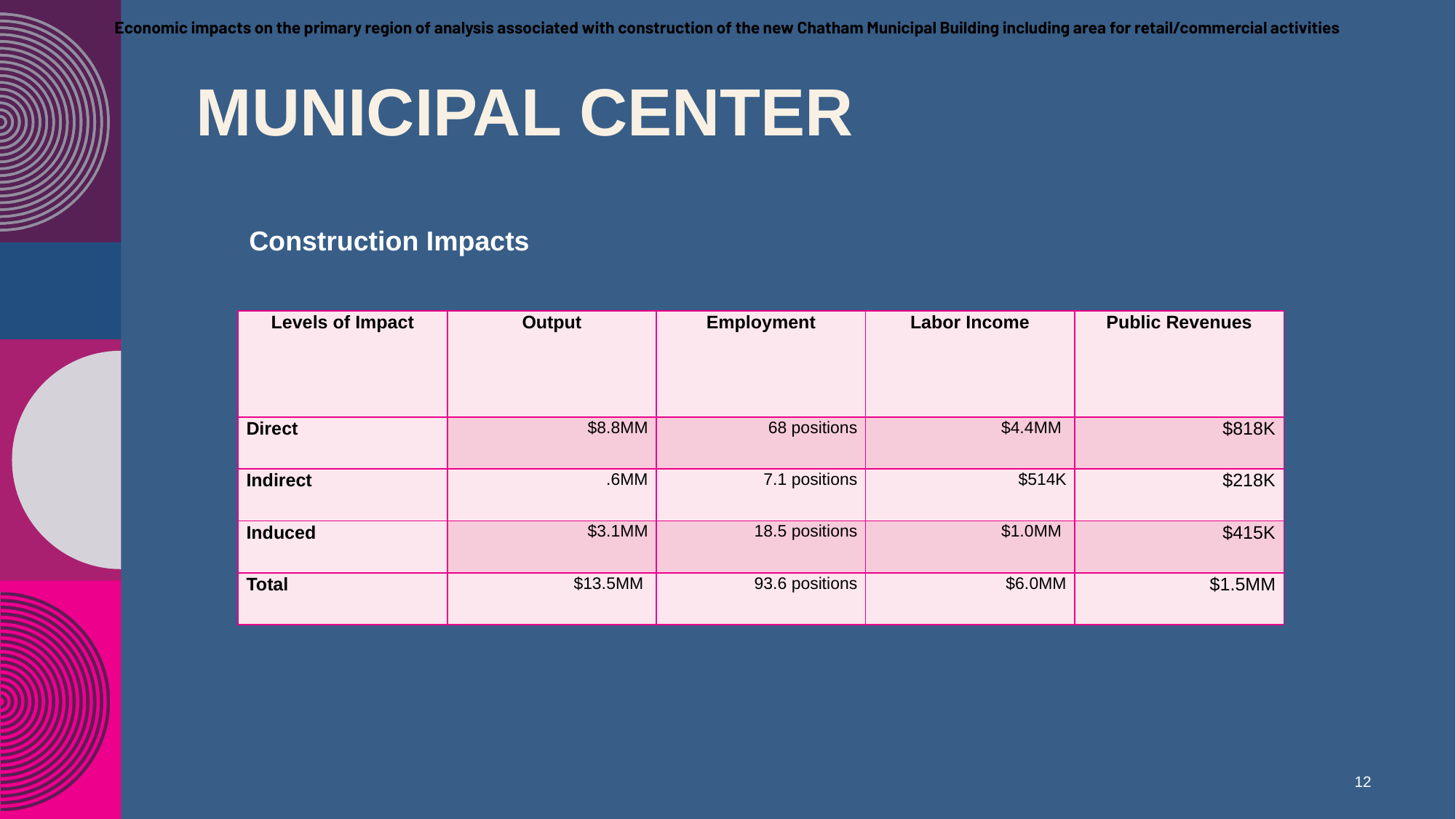

Economic impacts on the primary region of analysis associated with construction of the new Chatham Municipal Building including area for retail/commercial activities
# MUNICIPAL CENTER
Construction Impacts
| Levels of Impact | Output | Employment | Labor Income | Public Revenues |
| --- | --- | --- | --- | --- |
| Direct | $8.8MM | 68 positions | $4.4MM | $818K |
| Indirect | .6MM | 7.1 positions | $514K | $218K |
| Induced | $3.1MM | 18.5 positions | $1.0MM | $415K |
| Total | $13.5MM | 93.6 positions | $6.0MM | $1.5MM |
12